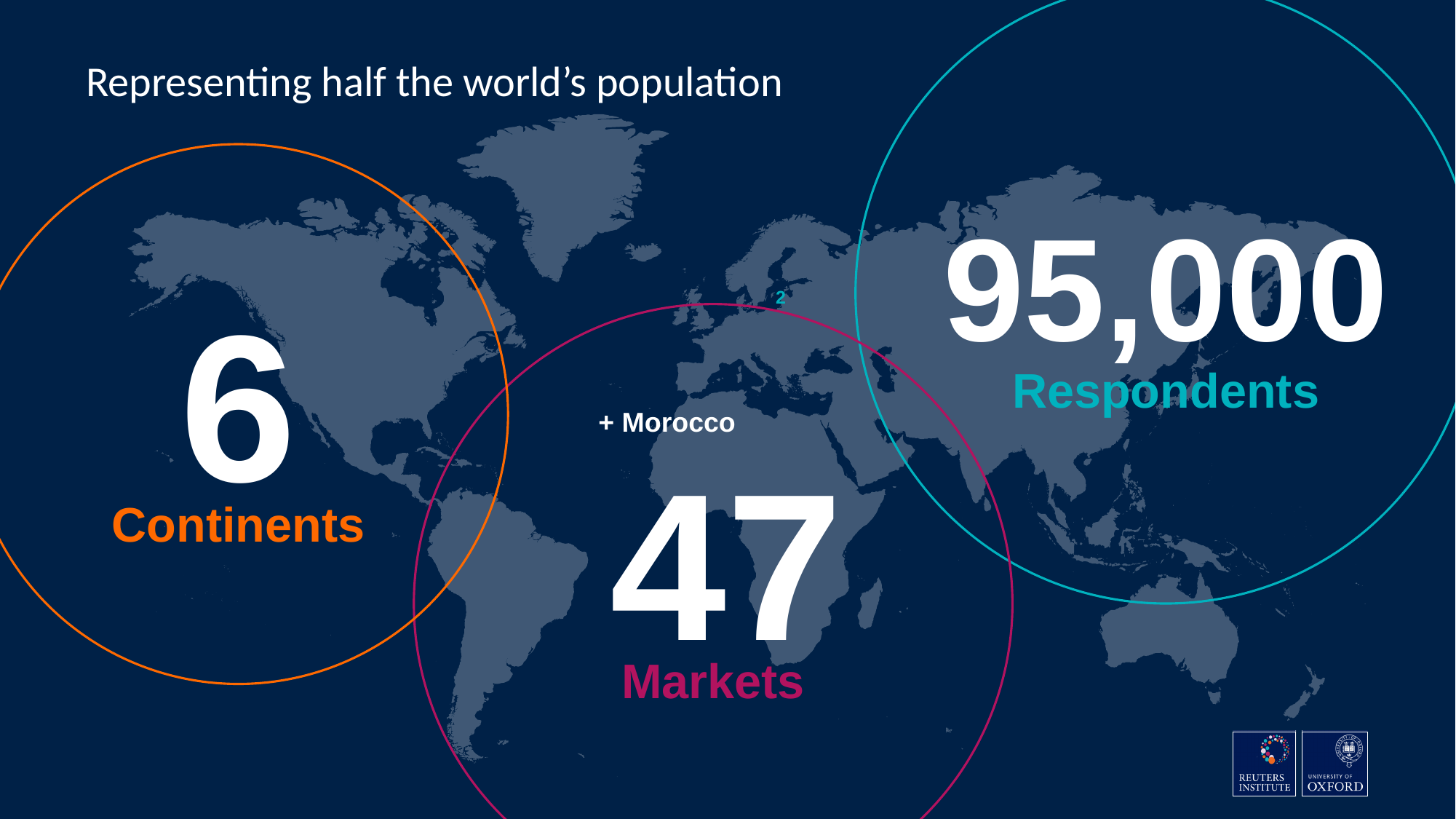

# Representing half the world’s population

95,000
2

6
Respondents
+ Morocco
47
Continents
Markets